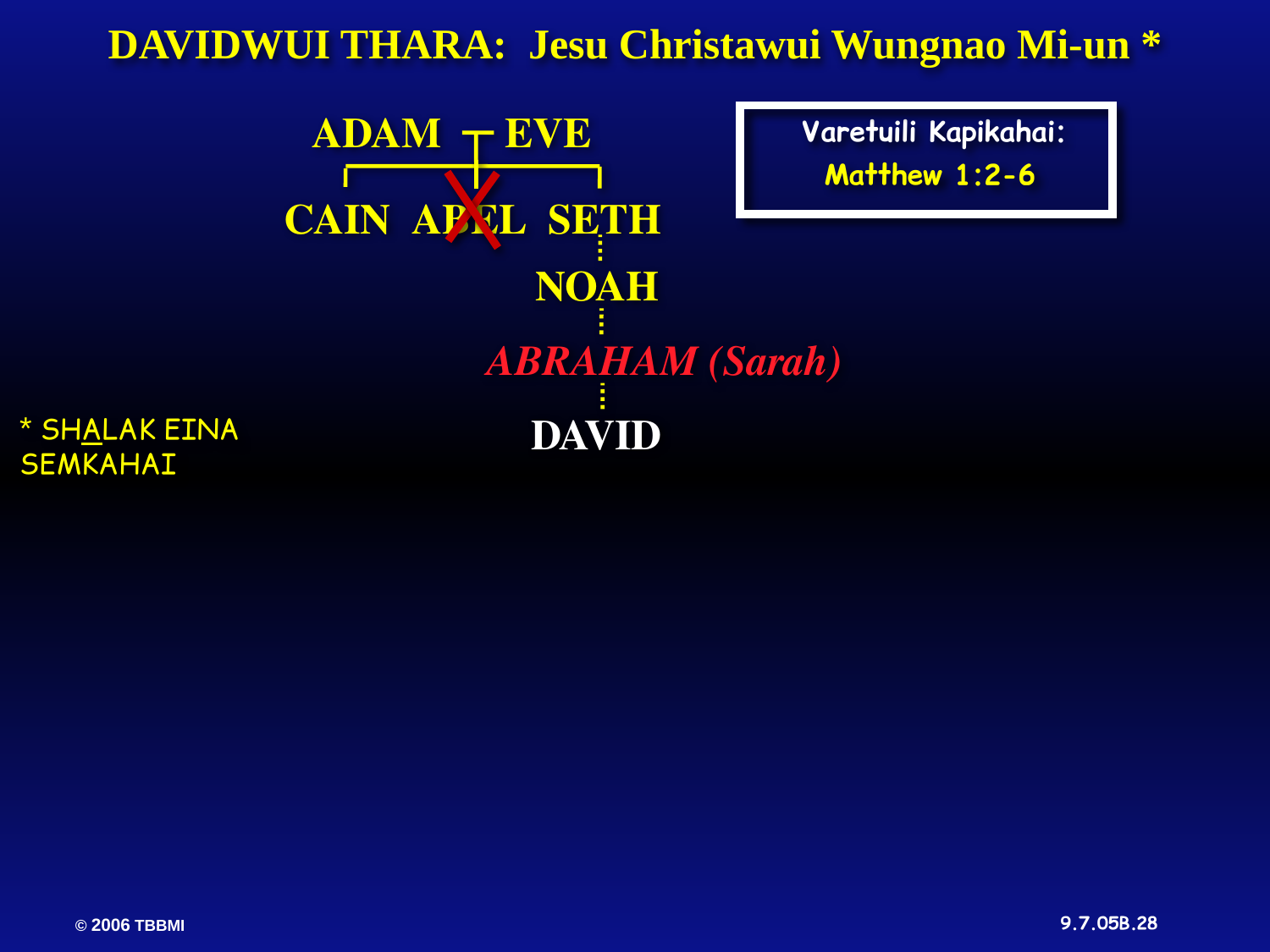

DAVIDWUI THARA:  Jesu Christawui Wungnao Mi-un *
ADAM      EVE

Varetuili Kapikahai:

Matthew 1:2-6

CAIN  ABEL  SETH

NOAH

ABRAHAM (Sarah)

DAVID
* SHALAK EINA SEMKAHAI

28